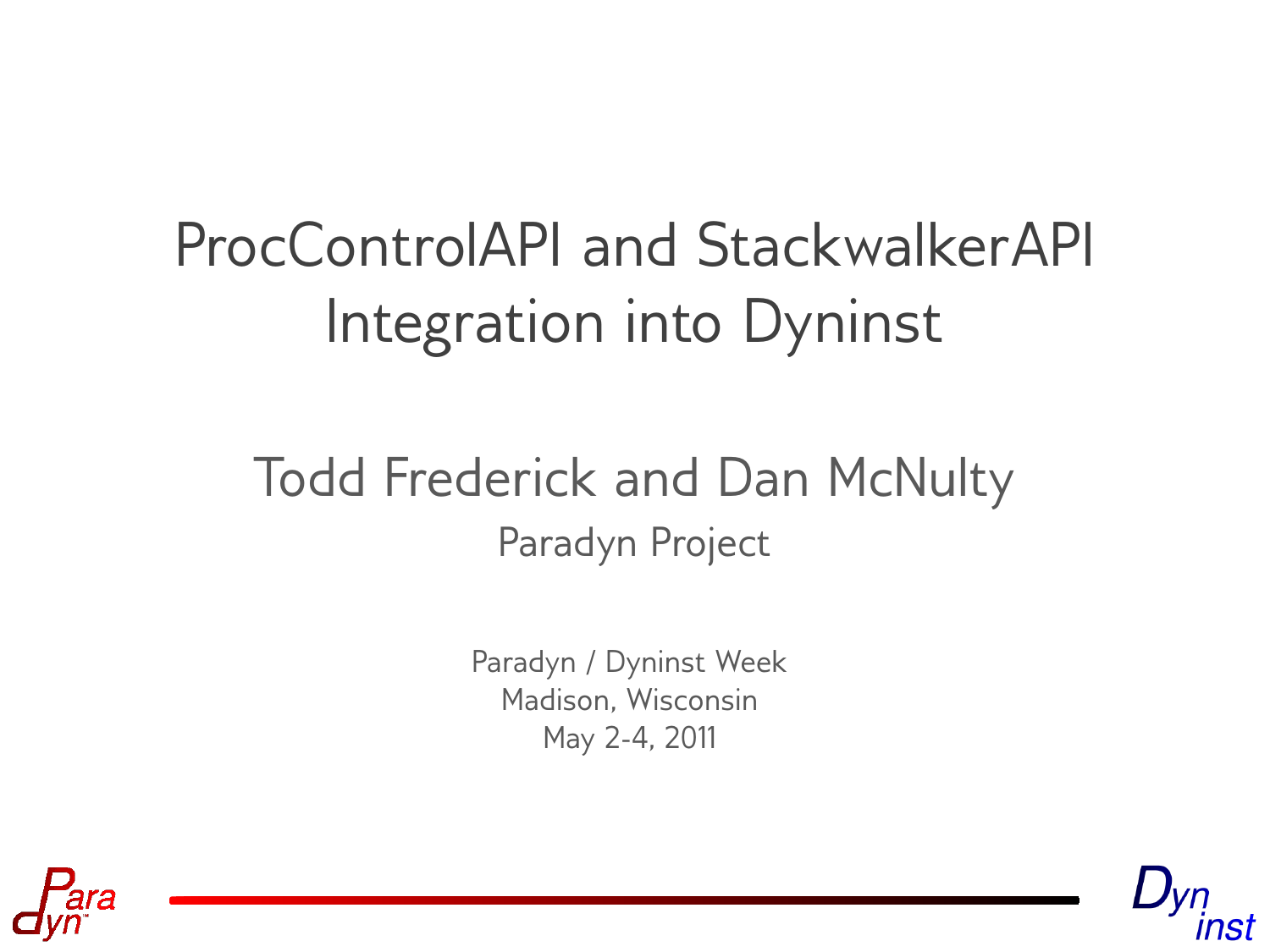

# ProcControlAPI and StackwalkerAPI Integration into Dyninst
Todd Frederick and Dan McNulty